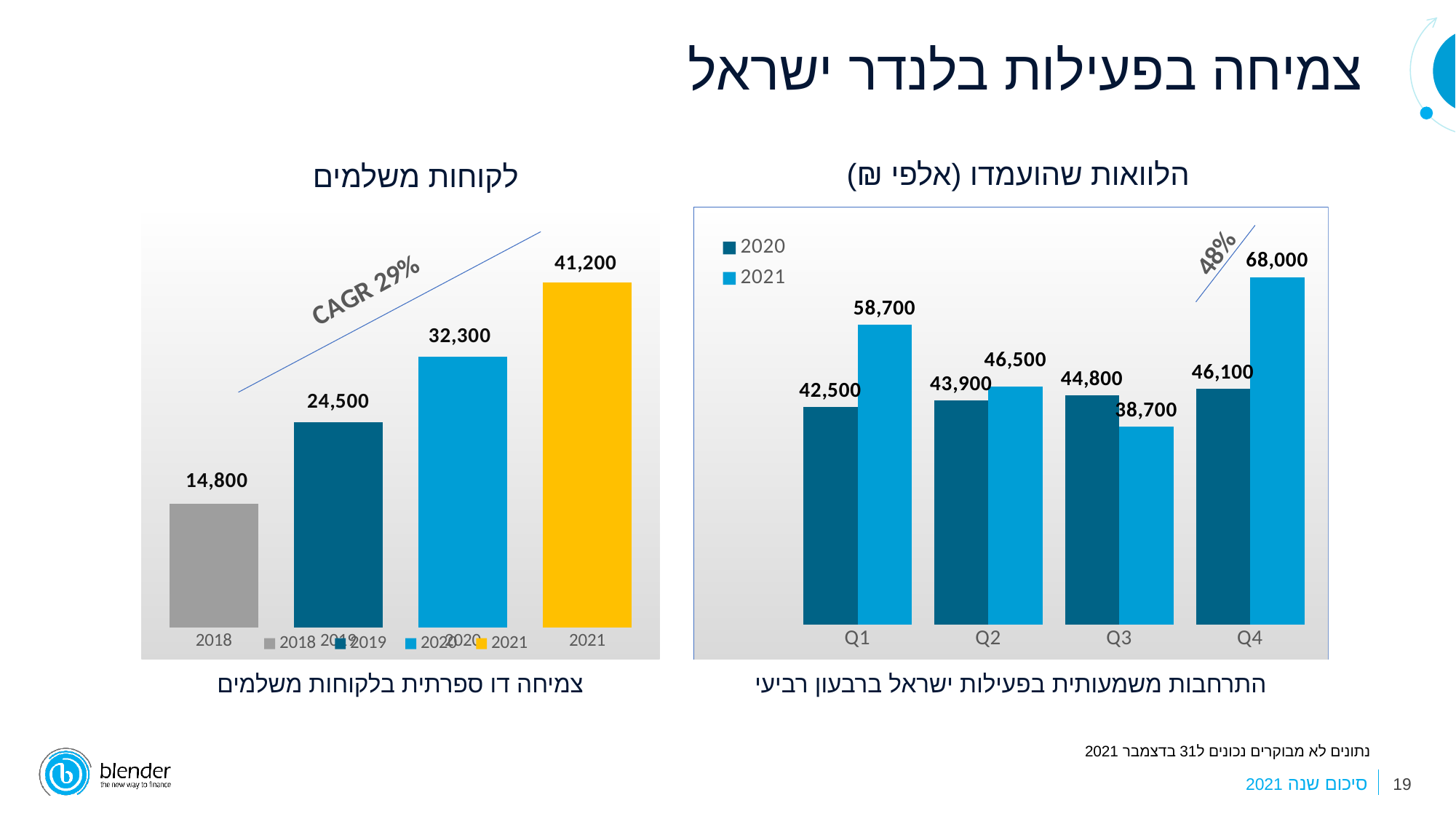

צמיחה בפעילות בלנדר ישראל

הלוואות שהועמדו (אלפי ₪)
לקוחות משלמים
48%

### Chart

| Category |
|---|

### Chart

| Category | 2020 | 2021 |
|---|---|---|
| Q1 | 42500.0 | 58700.0 |
| Q2 | 43900.0 | 46500.0 |
| Q3 | 44800.0 | 38700.0 |
| Q4 | 46100.0 | 68000.0 |

### Chart

| Category |  ישראל  |
|---|---|
| 2018 | 14800.0 |
| 2019 | 24500.0 |
| 2020 | 32300.0 |
| 2021 | 41200.0 |
צמיחה דו ספרתית בלקוחות משלמים
התרחבות משמעותית בפעילות ישראל ברבעון רביעי
נתונים לא מבוקרים נכונים ל31 בדצמבר 2021
19